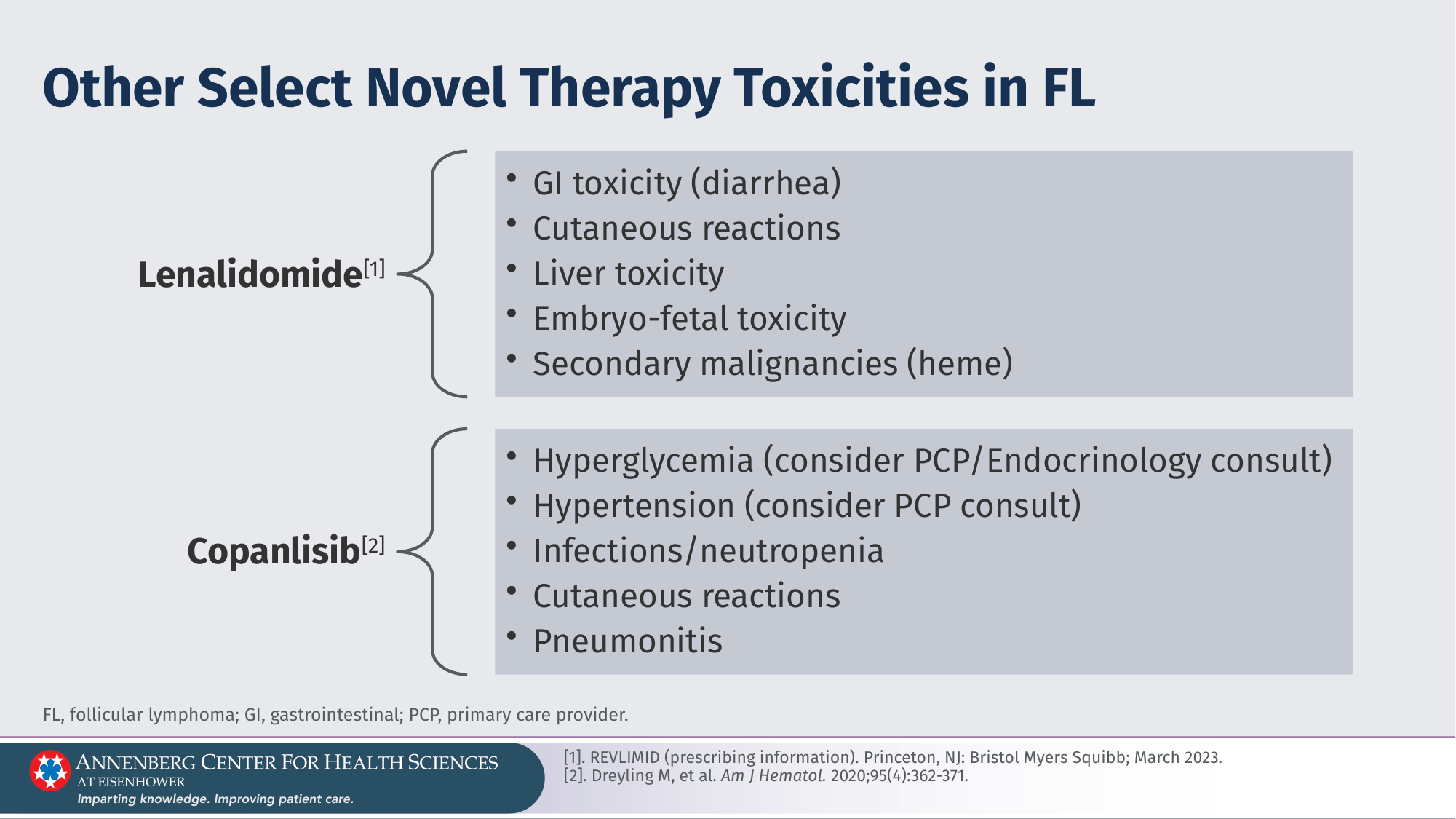

# Other Select Novel Therapy Toxicities in FL

GI toxicity (diarrhea)
Cutaneous reactions
Liver toxicity
Embryo-fetal toxicity
Secondary malignancies (heme)
Lenalidomide[1]

Hyperglycemia (consider PCP/Endocrinology consult)
Hypertension (consider PCP consult)
Infections/neutropenia
Cutaneous reactions
Pneumonitis
Copanlisib[2]
FL, follicular lymphoma; GI, gastrointestinal; PCP, primary care provider.
[1]. REVLIMID (prescribing information). Princeton, NJ: Bristol Myers Squibb; March 2023.
[2]. Dreyling M, et al. Am J Hematol. 2020;95(4):362-371.